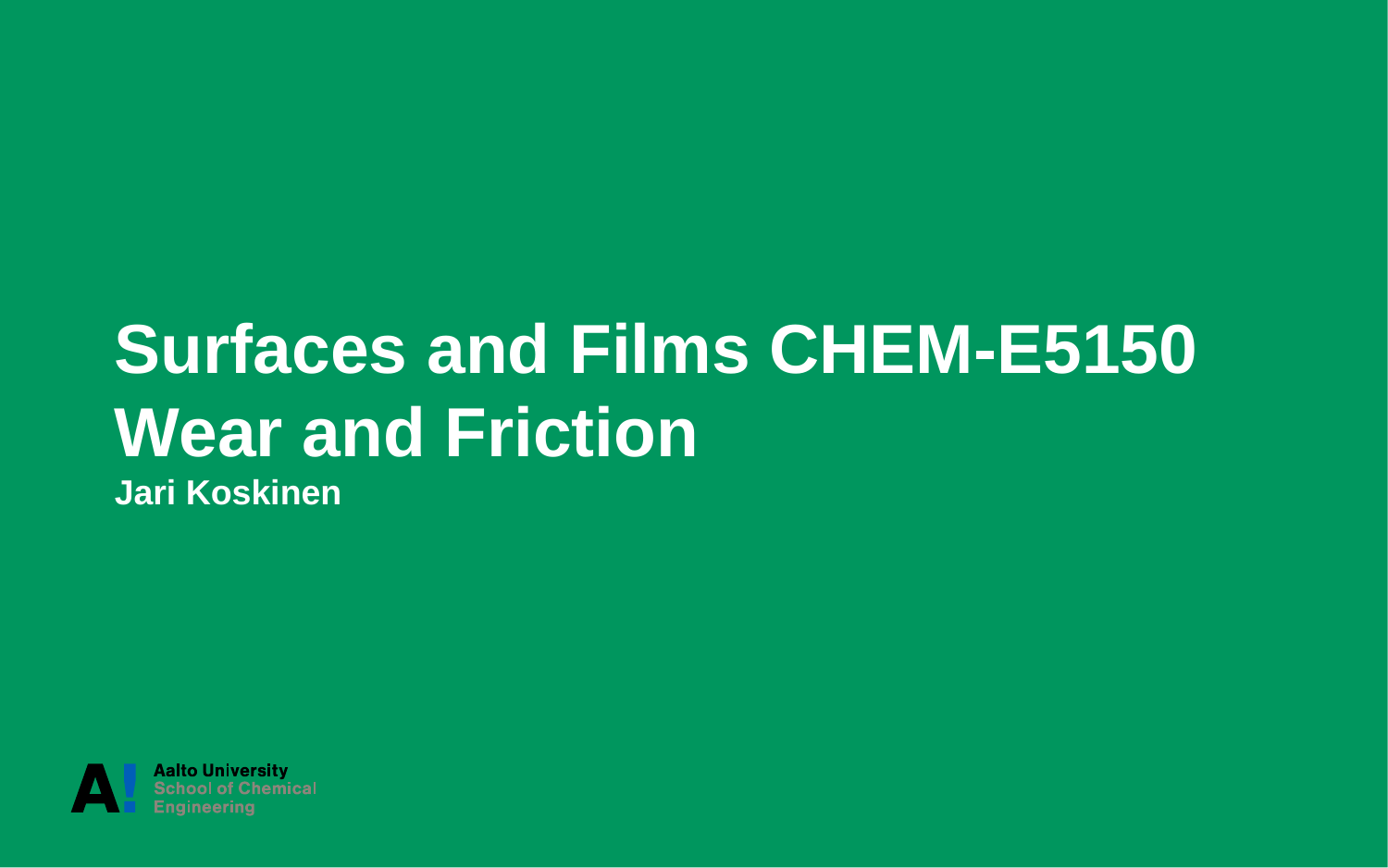

Surfaces and Films CHEM-E5150
Wear and Friction
Jari Koskinen